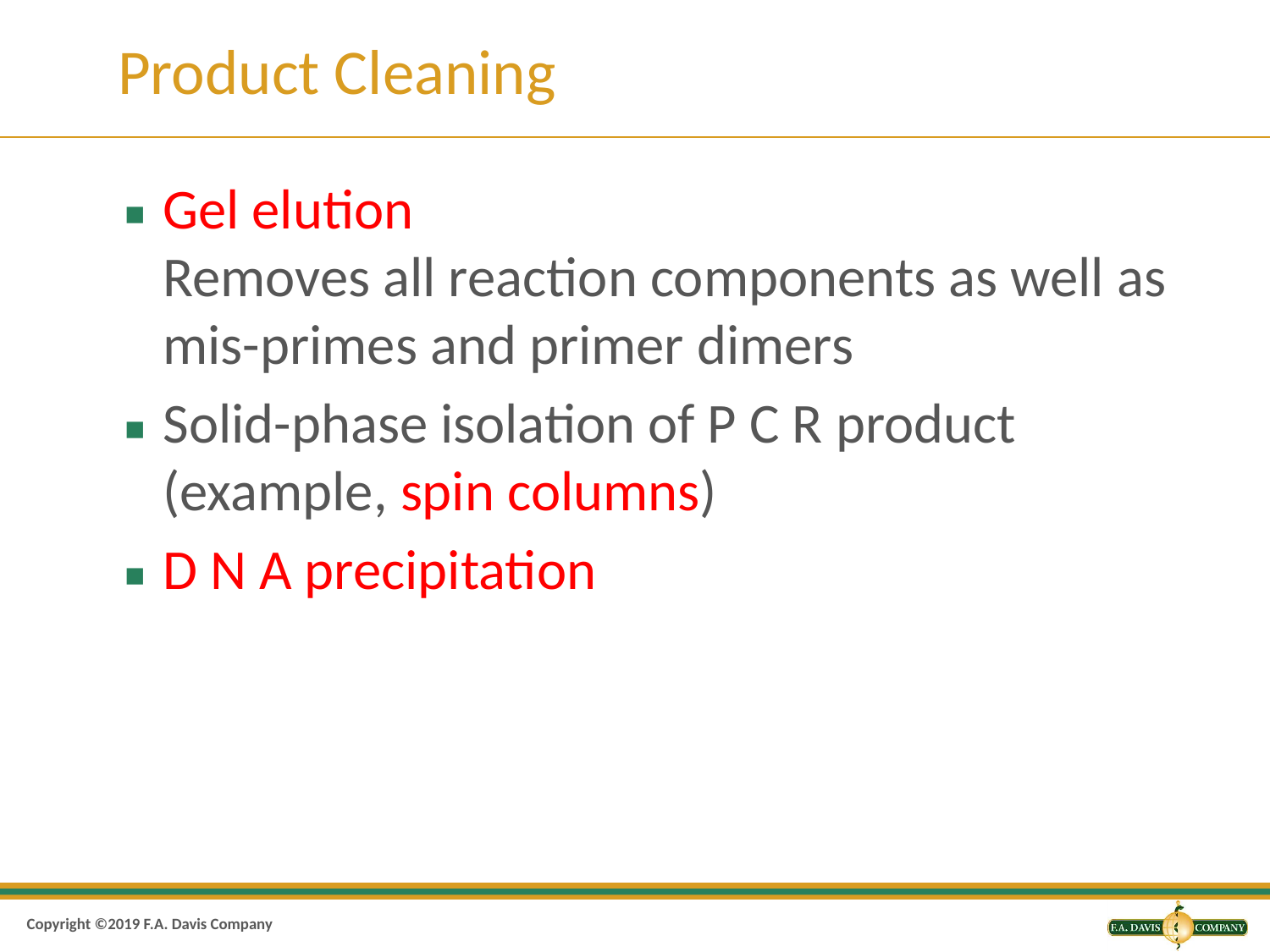

# Product Cleaning
Gel elution
Removes all reaction components as well as mis-primes and primer dimers
Solid-phase isolation of P C R product (example, spin columns)
D N A precipitation